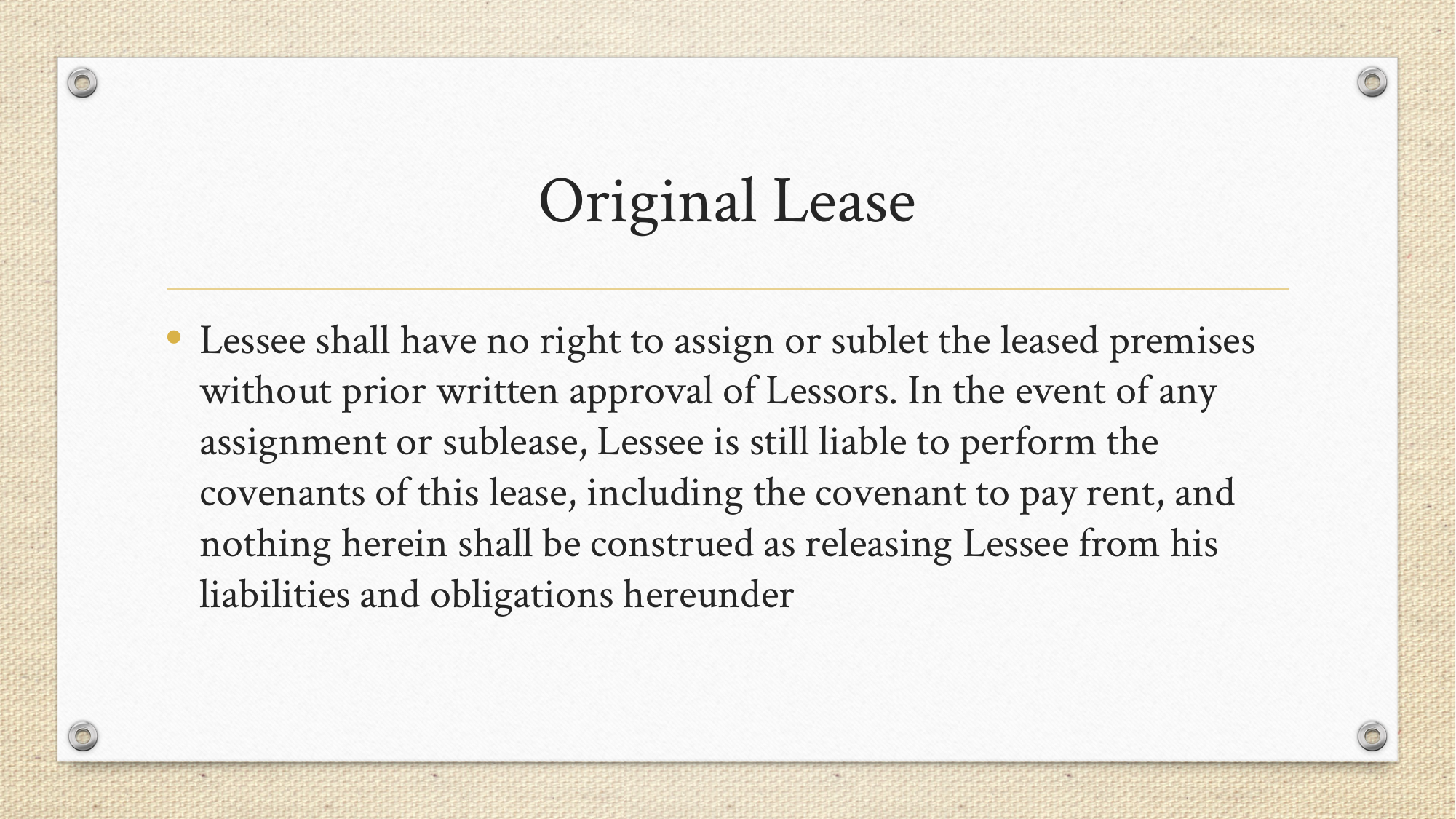

# Original Lease
Lessee shall have no right to assign or sublet the leased premises without prior written approval of Lessors. In the event of any assignment or sublease, Lessee is still liable to perform the covenants of this lease, including the covenant to pay rent, and nothing herein shall be construed as releasing Lessee from his liabilities and obligations hereunder